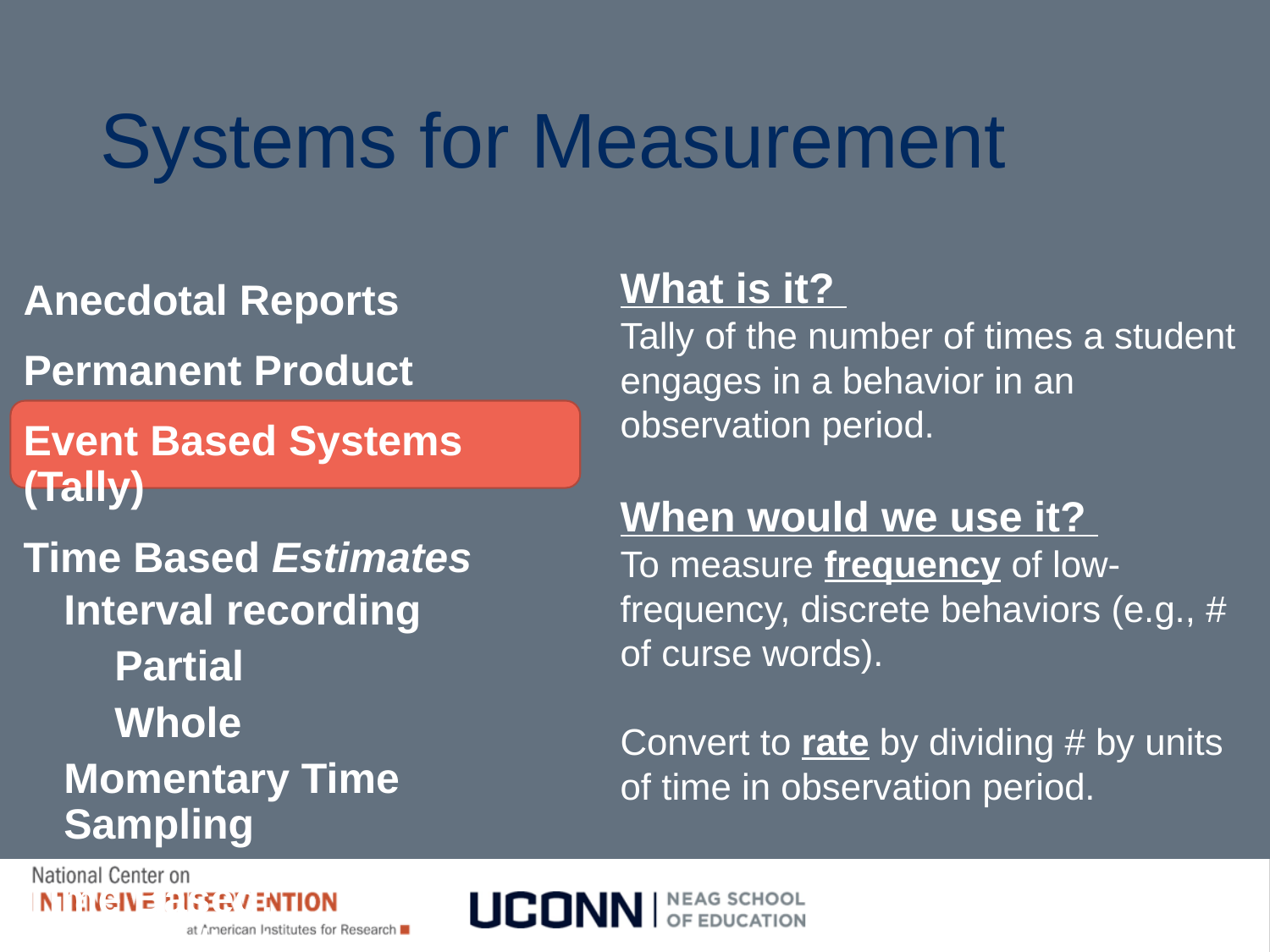

# Systems for Measurement
What is it?
Tally of the number of times a student engages in a behavior in an observation period.

When would we use it?
To measure frequency of low-frequency, discrete behaviors (e.g., # of curse words).

Convert to rate by dividing # by units of time in observation period.
Anecdotal Reports
Permanent Product
Event Based Systems (Tally)
Time Based Estimates
Interval recording
Partial
Whole
Momentary Time Sampling
Time Based: Duration/Latency